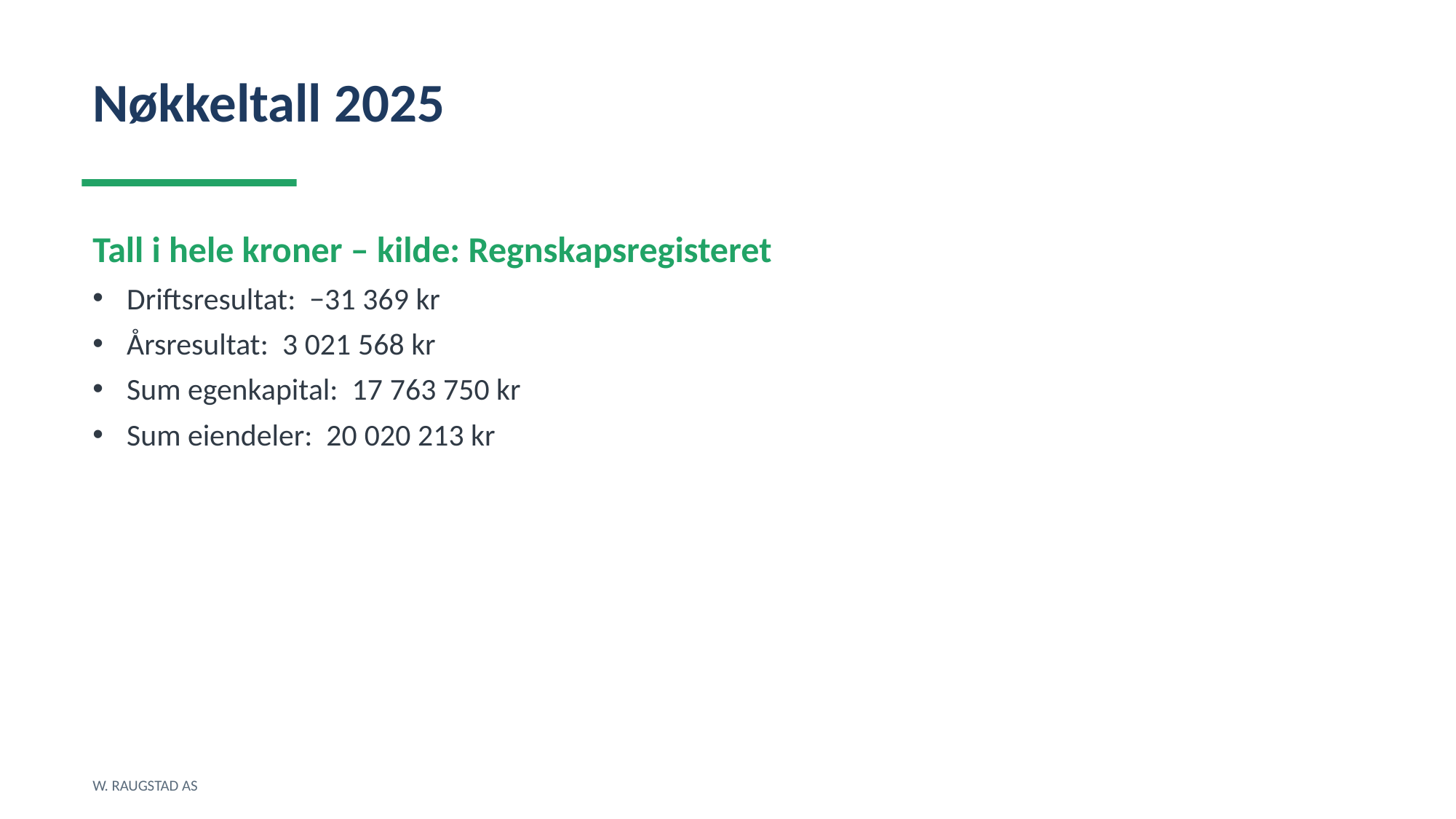

Nøkkeltall 2025

Tall i hele kroner – kilde: Regnskapsregisteret
Driftsresultat:  −31 369 kr
Årsresultat:  3 021 568 kr
Sum egenkapital:  17 763 750 kr
Sum eiendeler:  20 020 213 kr
W. RAUGSTAD AS